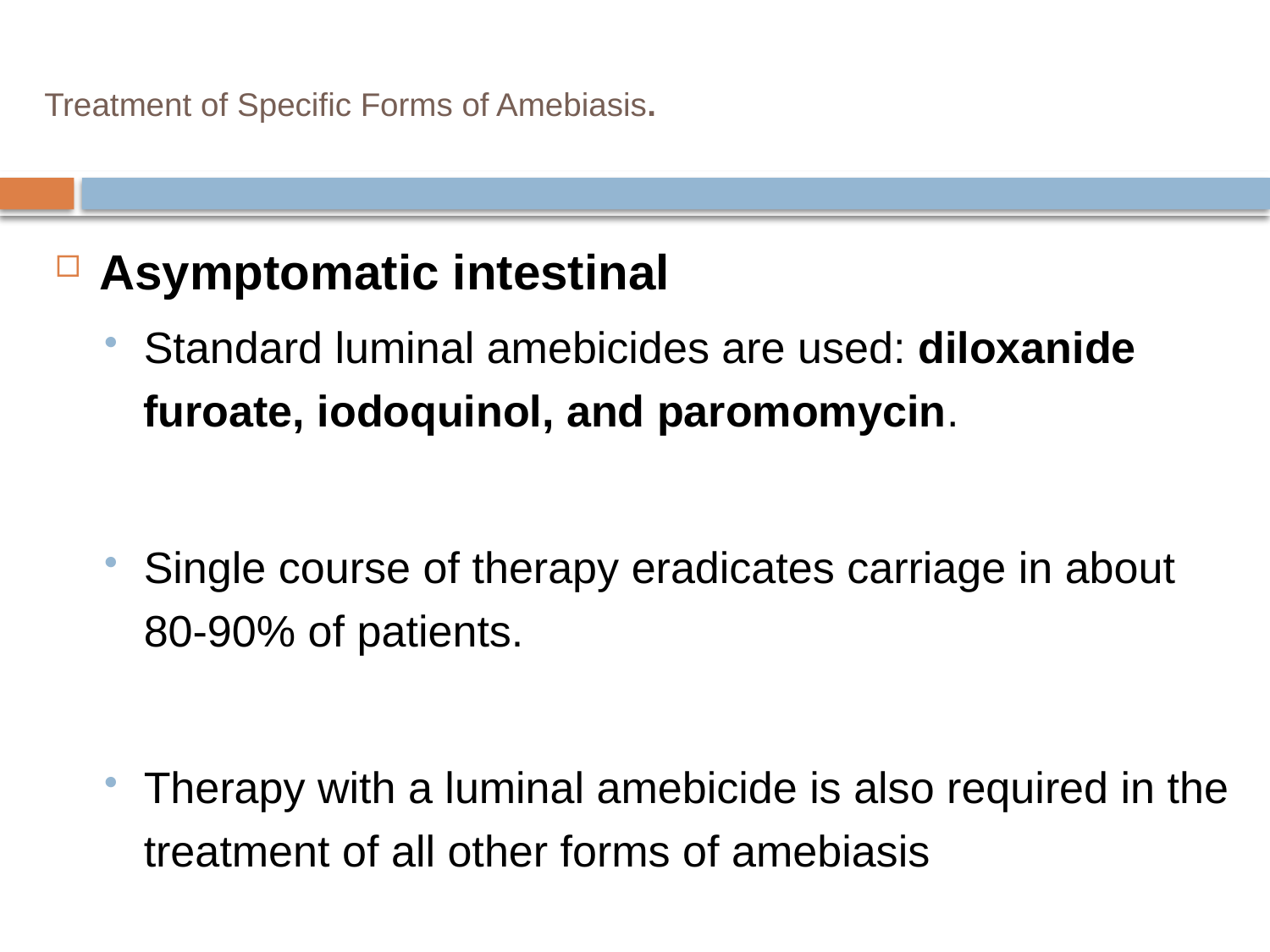

# Treatment of Specific Forms of Amebiasis.
Asymptomatic intestinal
Standard luminal amebicides are used: diloxanide furoate, iodoquinol, and paromomycin.

Single course of therapy eradicates carriage in about 80-90% of patients.

Therapy with a luminal amebicide is also required in the treatment of all other forms of amebiasis